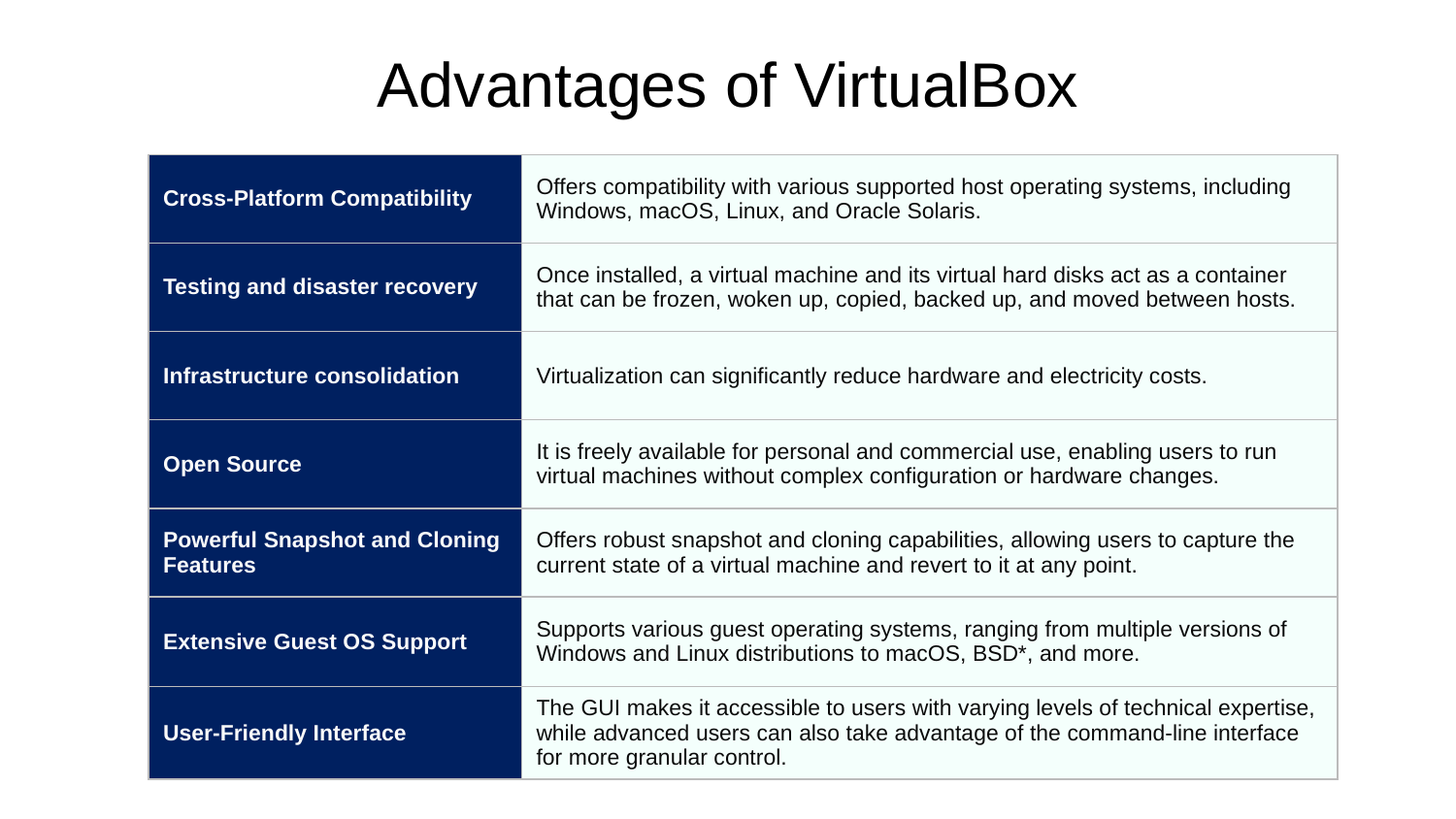

Advantages of VirtualBox
| Cross-Platform Compatibility | Offers compatibility with various supported host operating systems, including Windows, macOS, Linux, and Oracle Solaris. |
| --- | --- |
| Testing and disaster recovery | Once installed, a virtual machine and its virtual hard disks act as a container that can be frozen, woken up, copied, backed up, and moved between hosts. |
| Infrastructure consolidation | Virtualization can significantly reduce hardware and electricity costs. |
| Open Source | It is freely available for personal and commercial use, enabling users to run virtual machines without complex configuration or hardware changes. |
| Powerful Snapshot and Cloning Features | Offers robust snapshot and cloning capabilities, allowing users to capture the current state of a virtual machine and revert to it at any point. |
| Extensive Guest OS Support | Supports various guest operating systems, ranging from multiple versions of Windows and Linux distributions to macOS, BSD\*, and more. |
| User-Friendly Interface | The GUI makes it accessible to users with varying levels of technical expertise, while advanced users can also take advantage of the command-line interface for more granular control. |